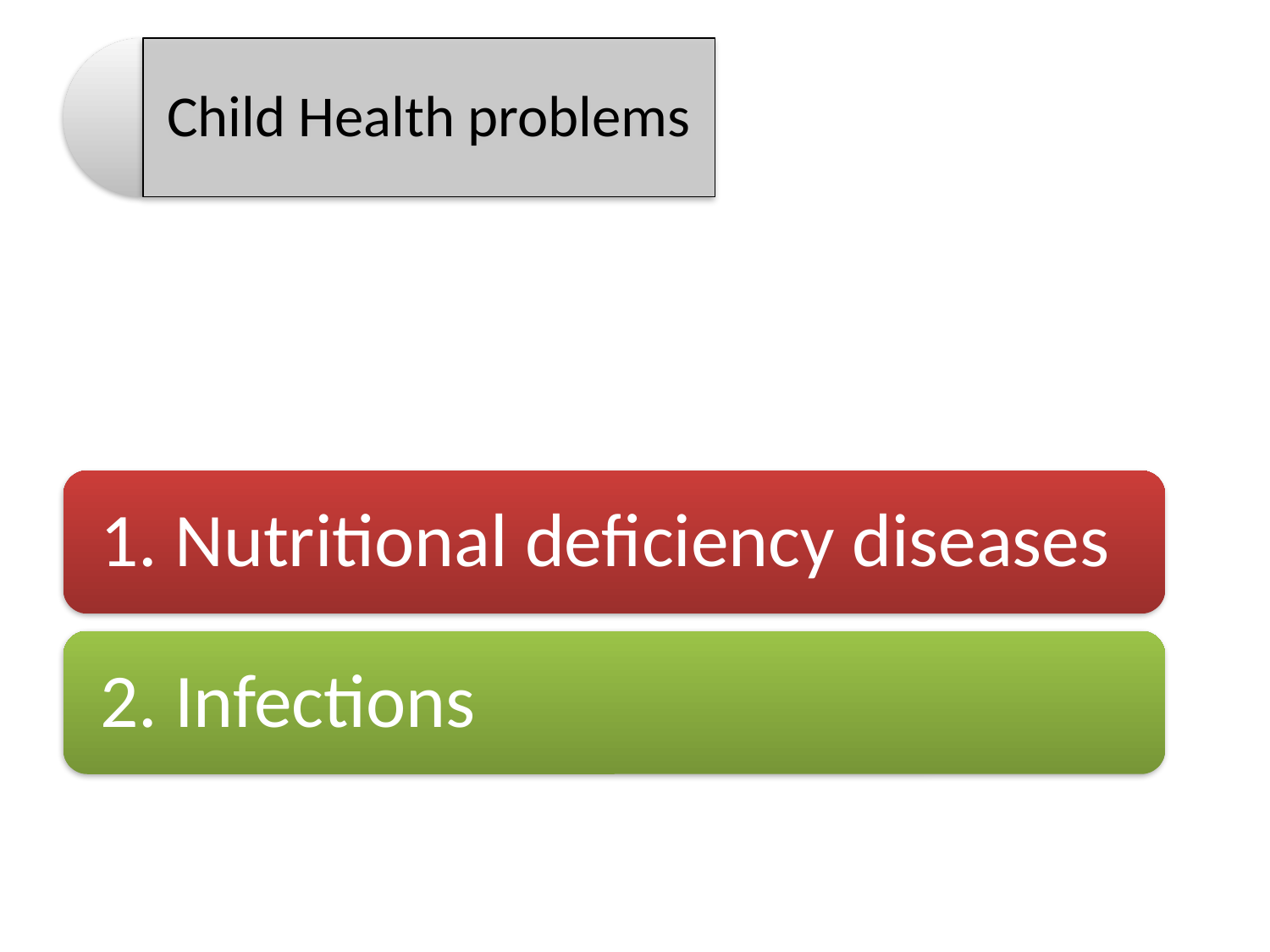

Child Health problems
1. Nutritional deficiency diseases
2. Infections